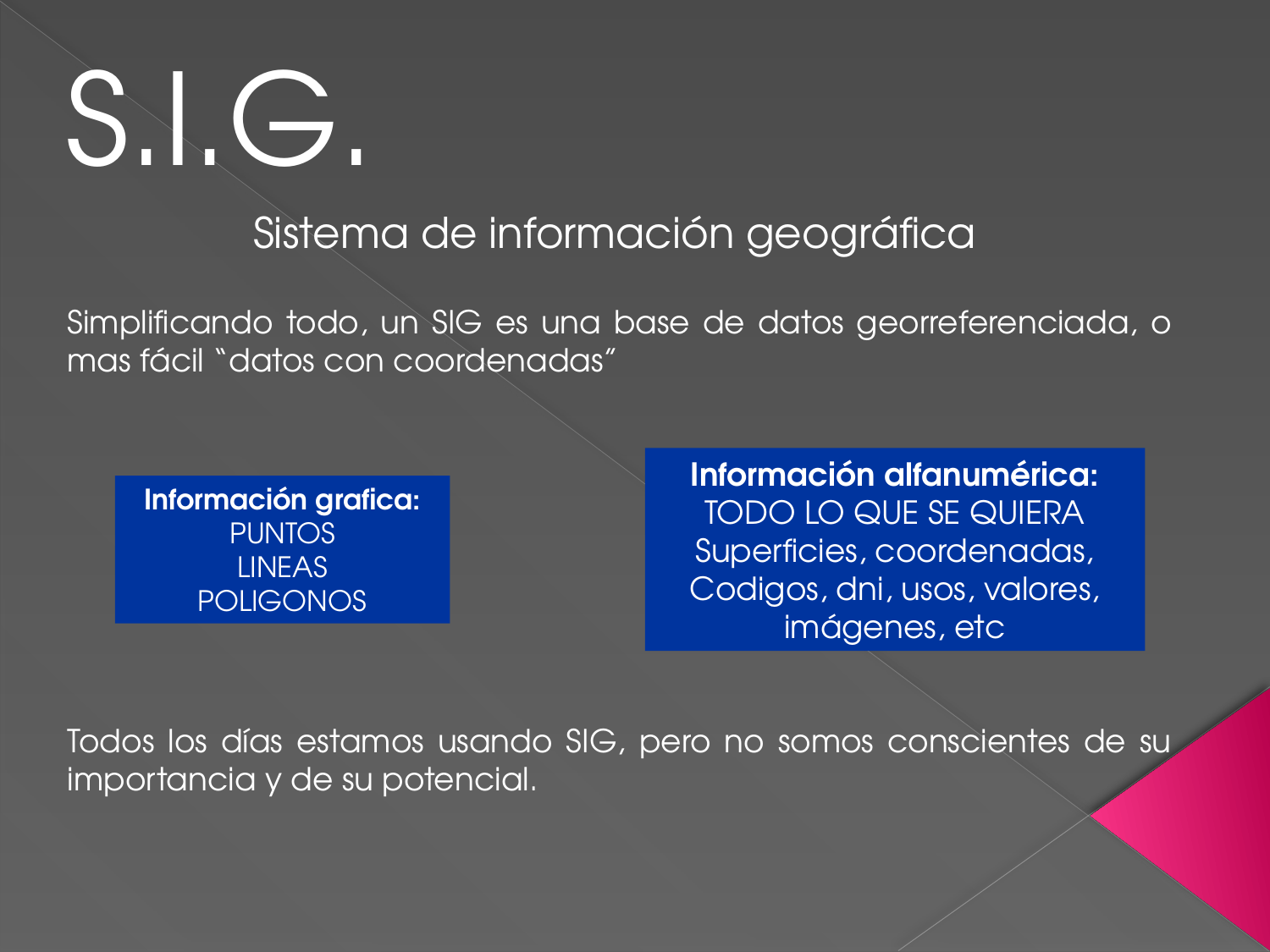

S.I.G.
Sistema de información geográfica
Simplificando todo, un SIG es una base de datos georreferenciada, o mas fácil “datos con coordenadas”

Todos los días estamos usando SIG, pero no somos conscientes de su importancia y de su potencial.
Información alfanumérica:
TODO LO QUE SE QUIERA
Superficies, coordenadas,
Codigos, dni, usos, valores, imágenes, etc
Información grafica:
PUNTOS
LINEAS
POLIGONOS